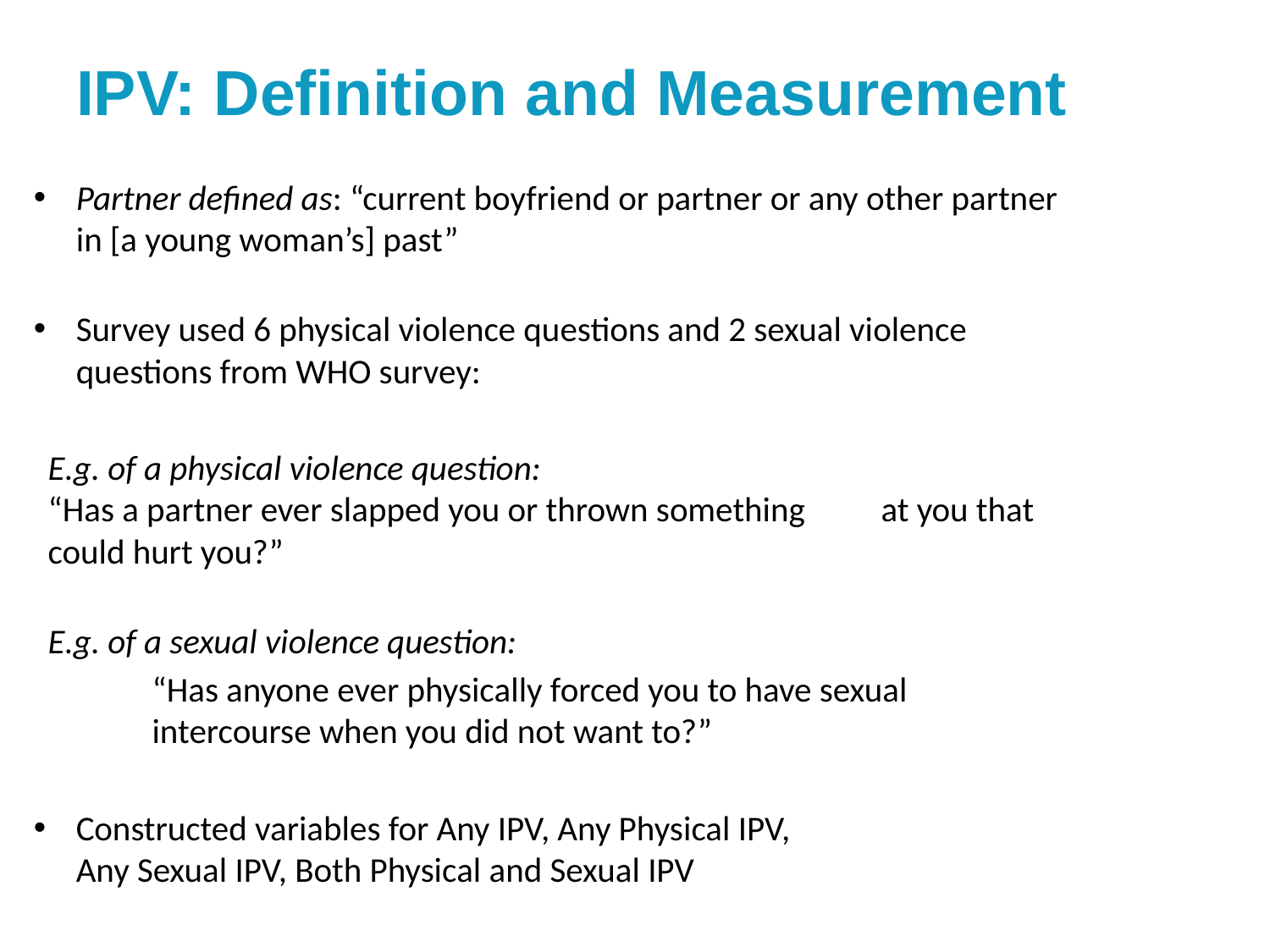

# IPV: Definition and Measurement
Partner defined as: “current boyfriend or partner or any other partner in [a young woman’s] past”
Survey used 6 physical violence questions and 2 sexual violence questions from WHO survey:

	E.g. of a physical violence question:
	“Has a partner ever slapped you or thrown something 	at you that could hurt you?”
	E.g. of a sexual violence question:
    	“Has anyone ever physically forced you to have sexual
    	intercourse when you did not want to?”

Constructed variables for Any IPV, Any Physical IPV,
Any Sexual IPV, Both Physical and Sexual IPV